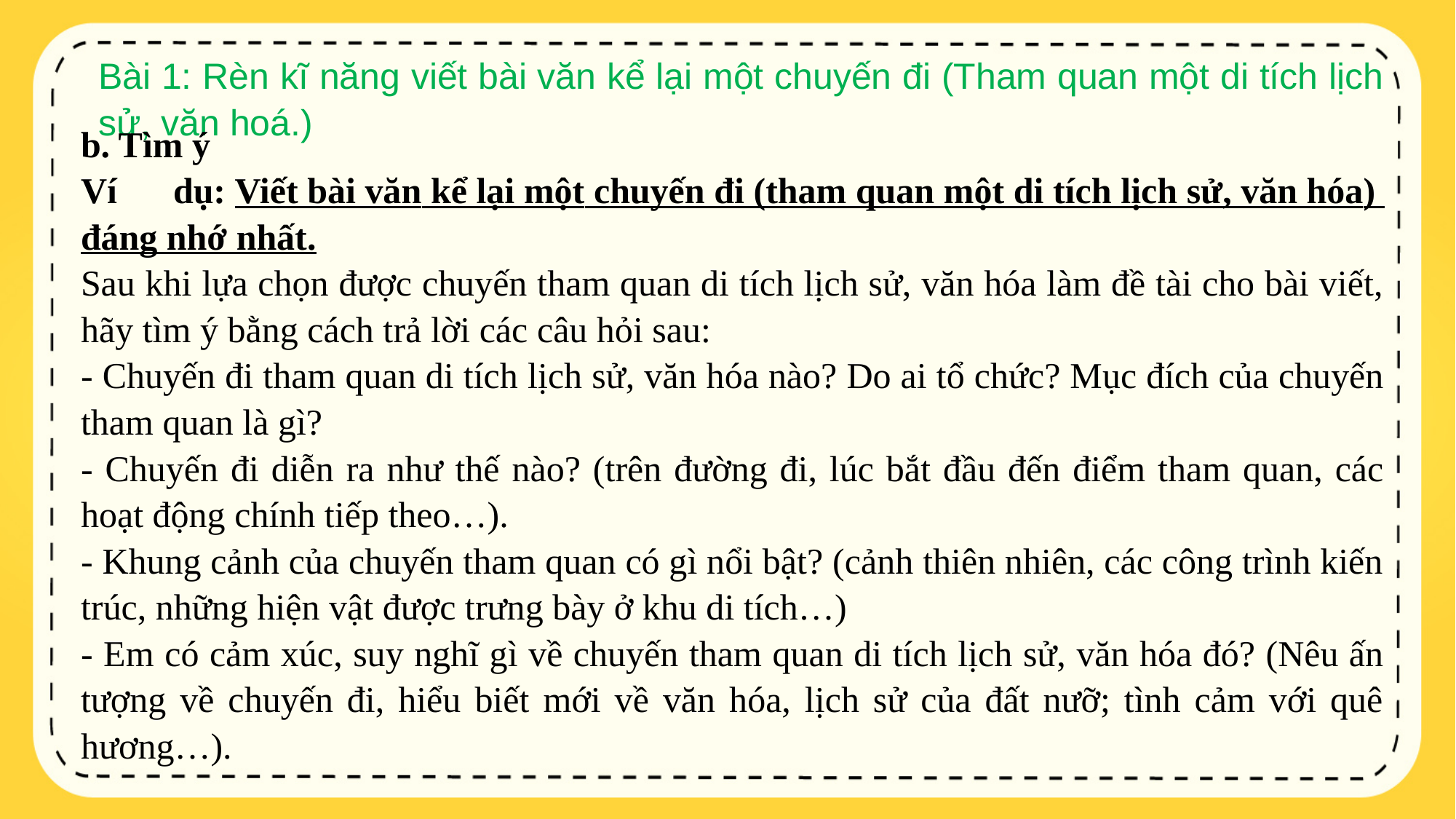

Bài 1: Rèn kĩ năng viết bài văn kể lại một chuyến đi (Tham quan một di tích lịch sử, văn hoá.)
b. Tìm ý
Ví dụ: Viết bài văn kể lại một chuyến đi (tham quan một di tích lịch sử, văn hóa) đáng nhớ nhất.
Sau khi lựa chọn được chuyến tham quan di tích lịch sử, văn hóa làm đề tài cho bài viết, hãy tìm ý bằng cách trả lời các câu hỏi sau:
- Chuyến đi tham quan di tích lịch sử, văn hóa nào? Do ai tổ chức? Mục đích của chuyến tham quan là gì?
- Chuyến đi diễn ra như thế nào? (trên đường đi, lúc bắt đầu đến điểm tham quan, các hoạt động chính tiếp theo…).
- Khung cảnh của chuyến tham quan có gì nổi bật? (cảnh thiên nhiên, các công trình kiến trúc, những hiện vật được trưng bày ở khu di tích…)
- Em có cảm xúc, suy nghĩ gì về chuyến tham quan di tích lịch sử, văn hóa đó? (Nêu ấn tượng về chuyến đi, hiểu biết mới về văn hóa, lịch sử của đất nưỡ; tình cảm với quê hương…).